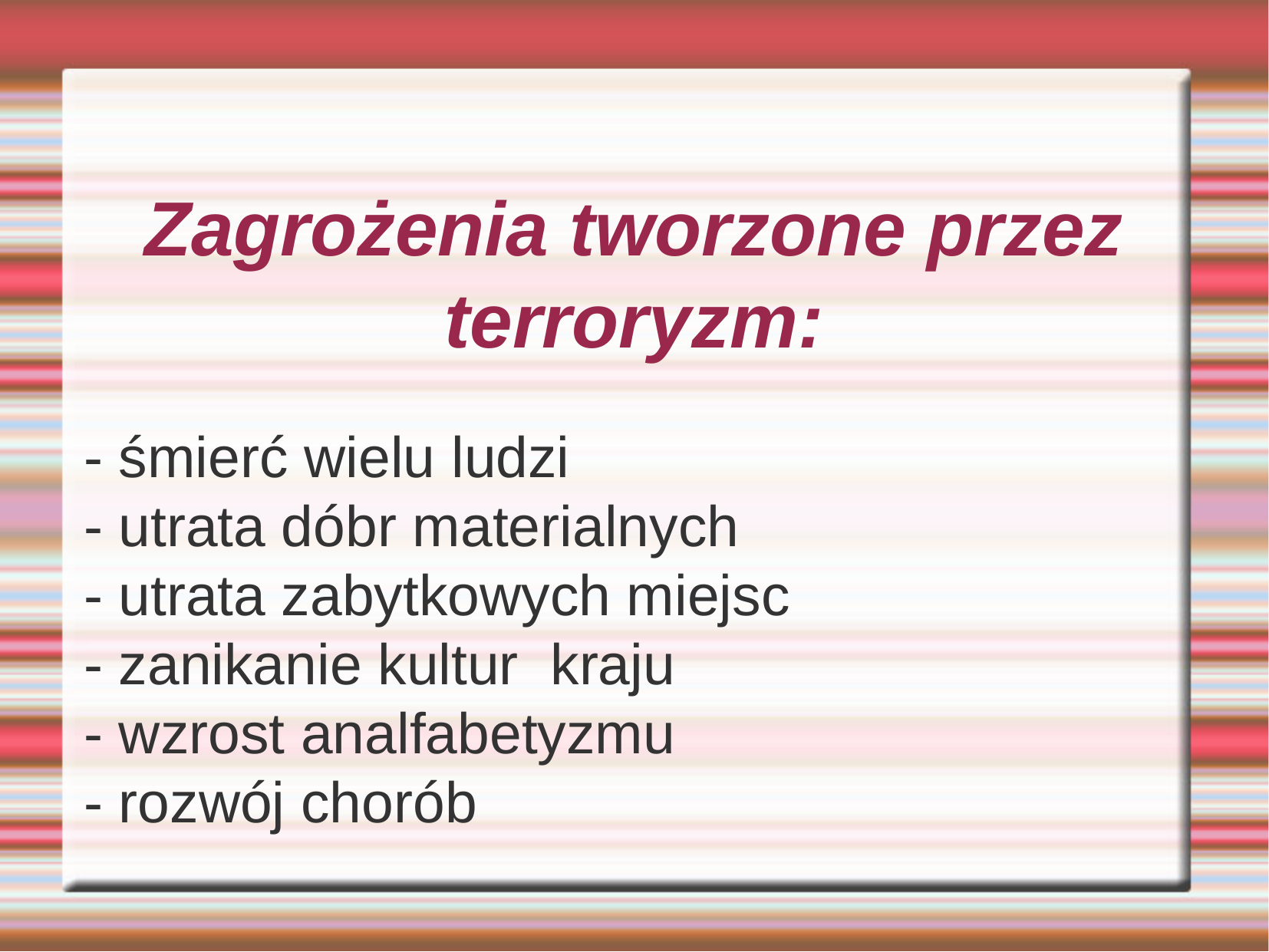

Zagrożenia tworzone przez terroryzm:
- śmierć wielu ludzi
- utrata dóbr materialnych
- utrata zabytkowych miejsc
- zanikanie kultur  kraju
- wzrost analfabetyzmu
- rozwój chorób